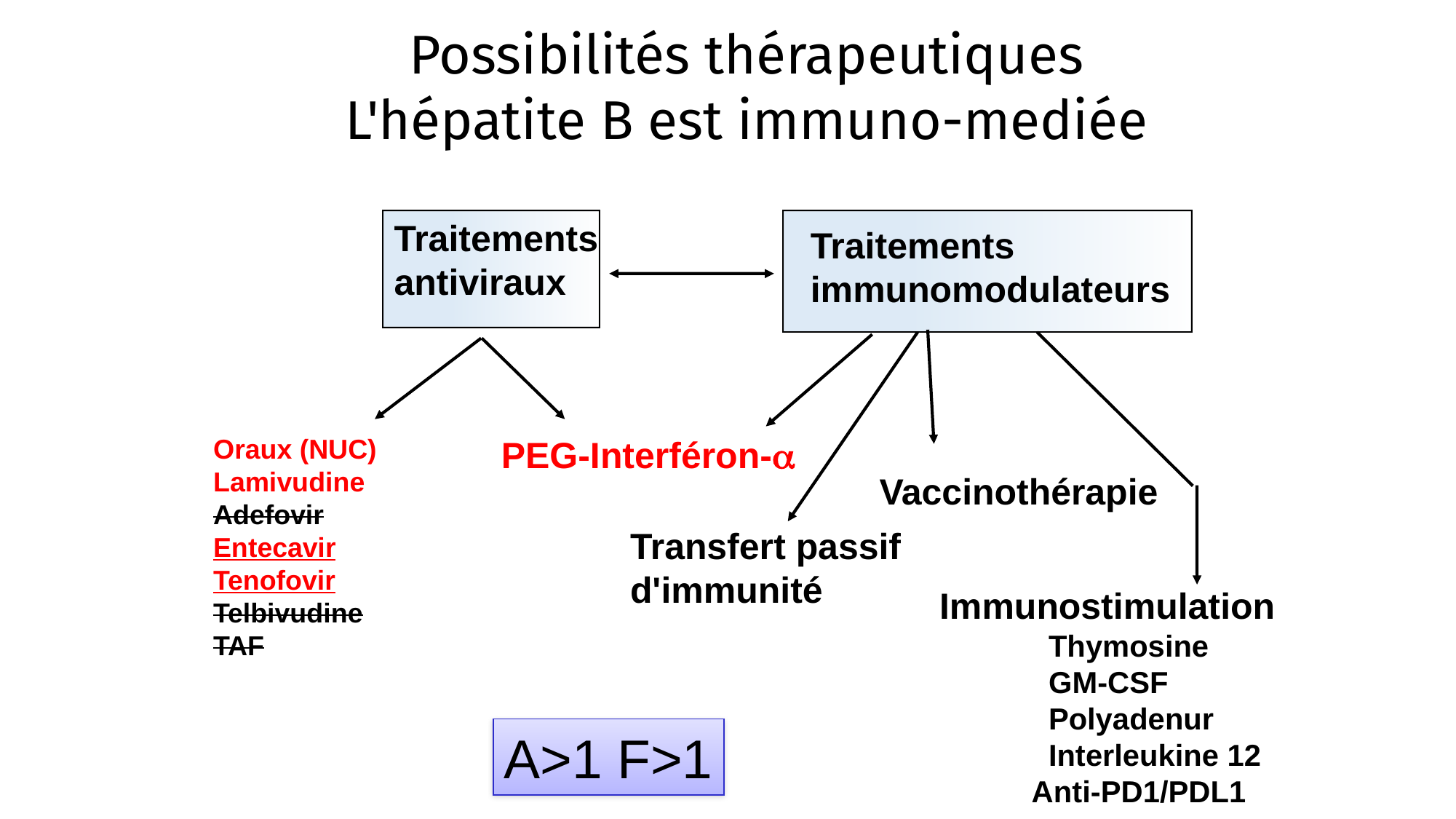

Possibilités thérapeutiques
L'hépatite B est immuno-mediée
Traitements
antiviraux

Traitements
immunomodulateurs

Oraux (NUC)
Lamivudine
Adefovir
Entecavir
Tenofovir
Telbivudine
TAF

PEG-Interféron-α

Vaccinothérapie

Transfert passif
d'immunité
Immunostimulation
	Thymosine
	GM-CSF
	Polyadenur
	Interleukine 12
           Anti-PD1/PDL1
A>1 F>1